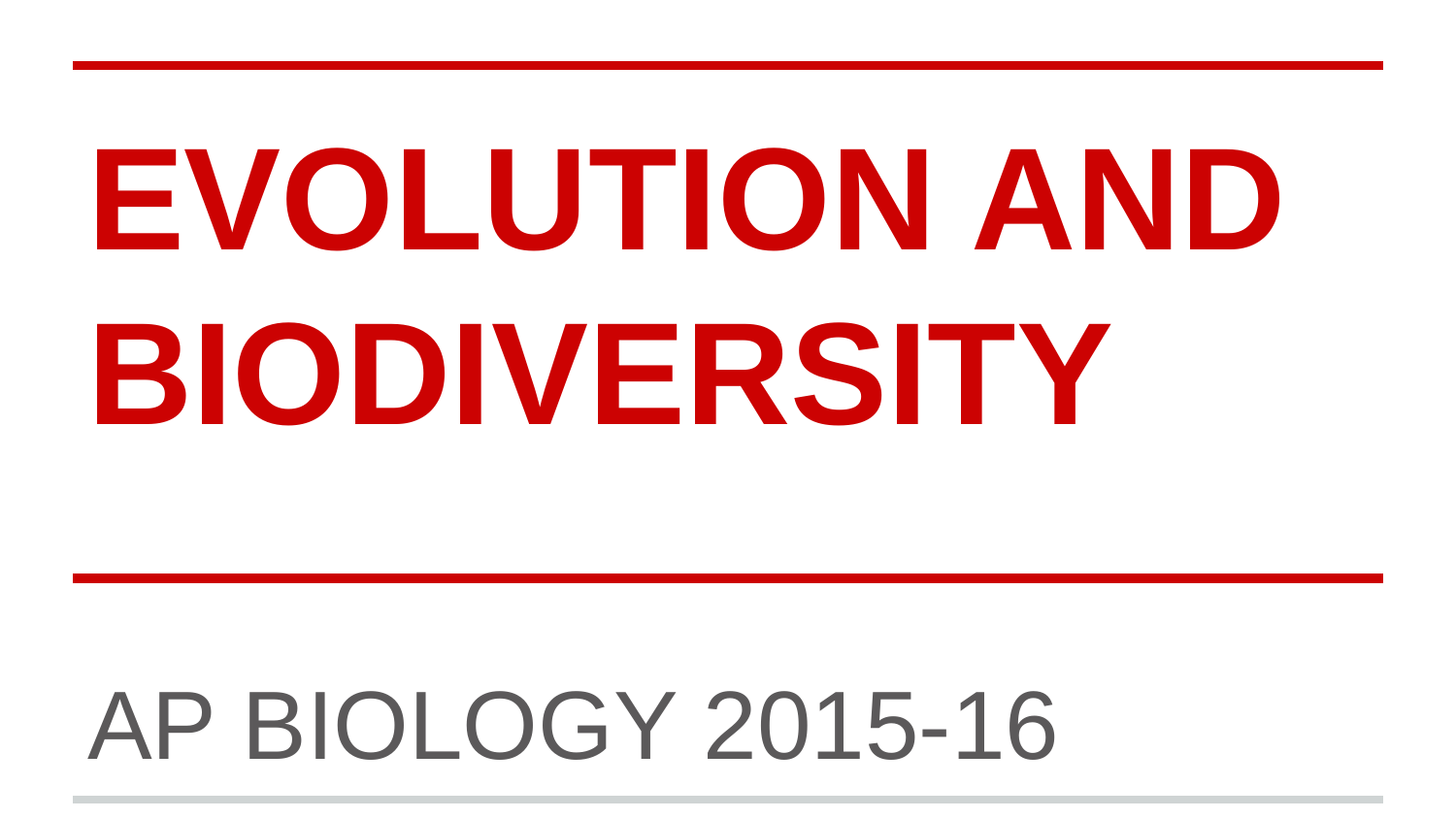

# EVOLUTION AND BIODIVERSITY
AP BIOLOGY 2015-16